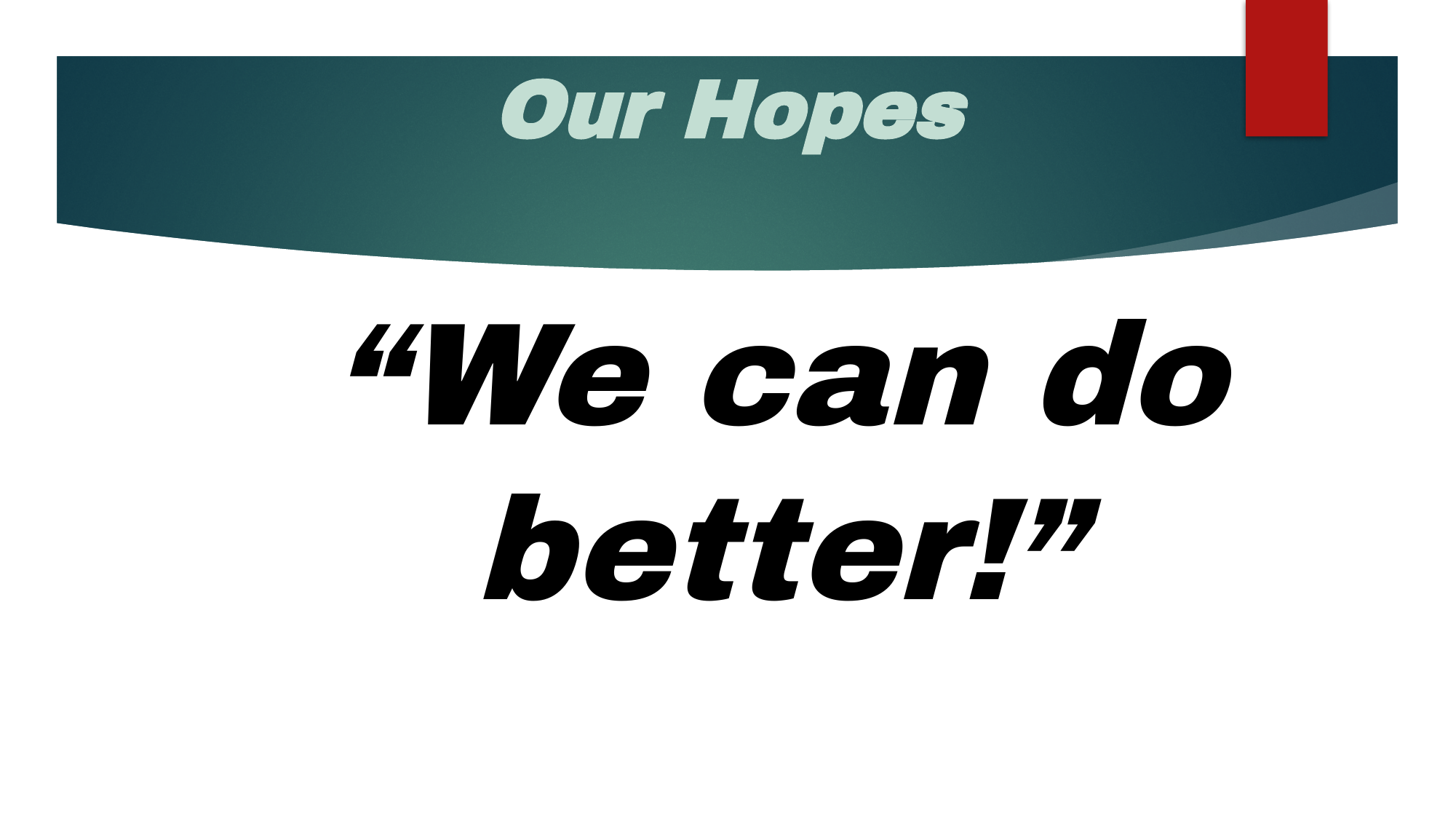

# Our Hopes
“We can do better!”